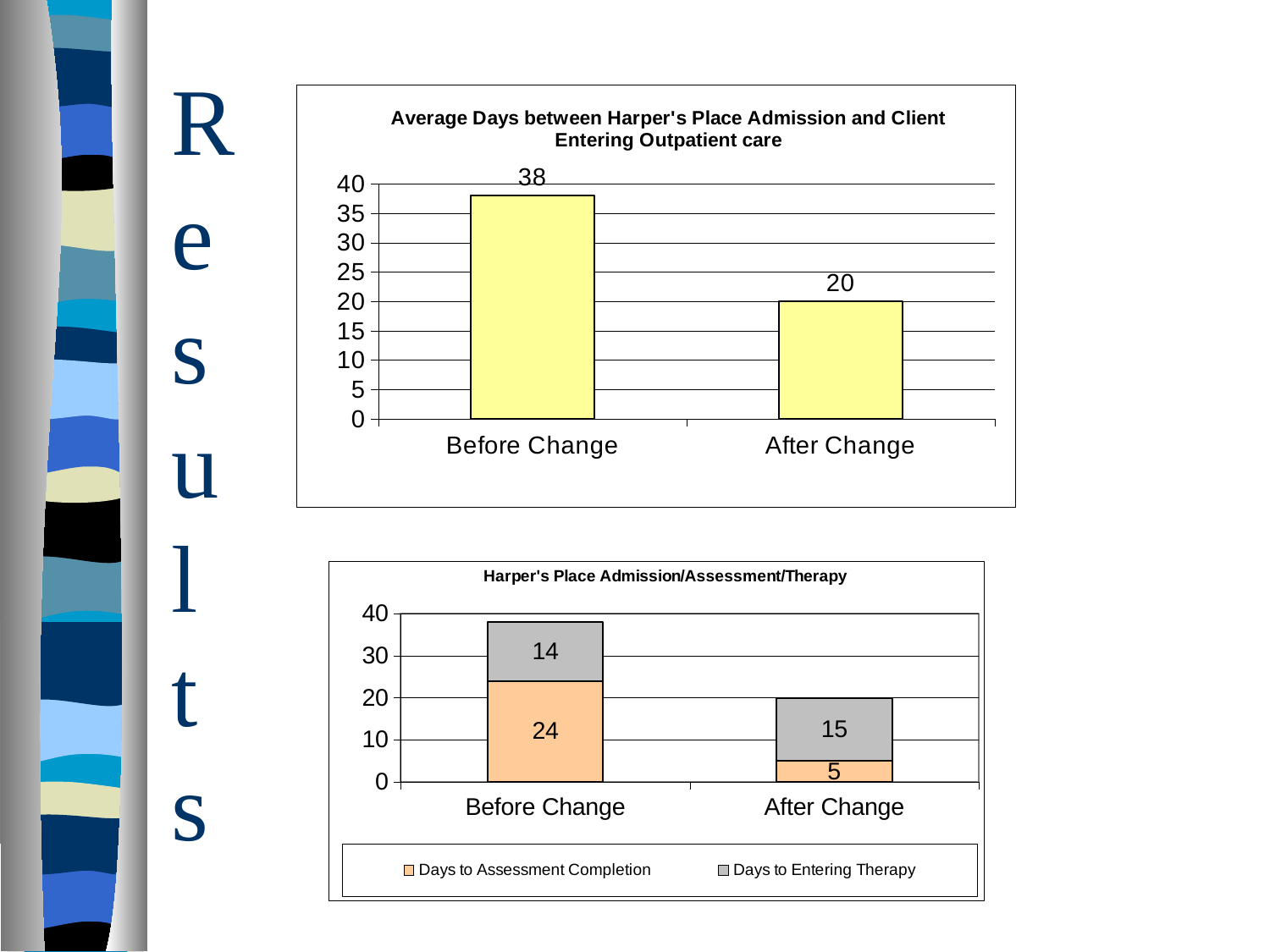

Results

### Chart: Average Days between Harper's Place Admission and Client Entering Outpatient care

| Category |  |
|---|---|
| Before Change | 38.0 |
| After Change | 20.0 |

### Chart: Harper's Place Admission/Assessment/Therapy

| Category |  |  |
|---|---|---|
| Before Change | 24.0 | 14.0 |
| After Change | 5.0 | 15.0 |